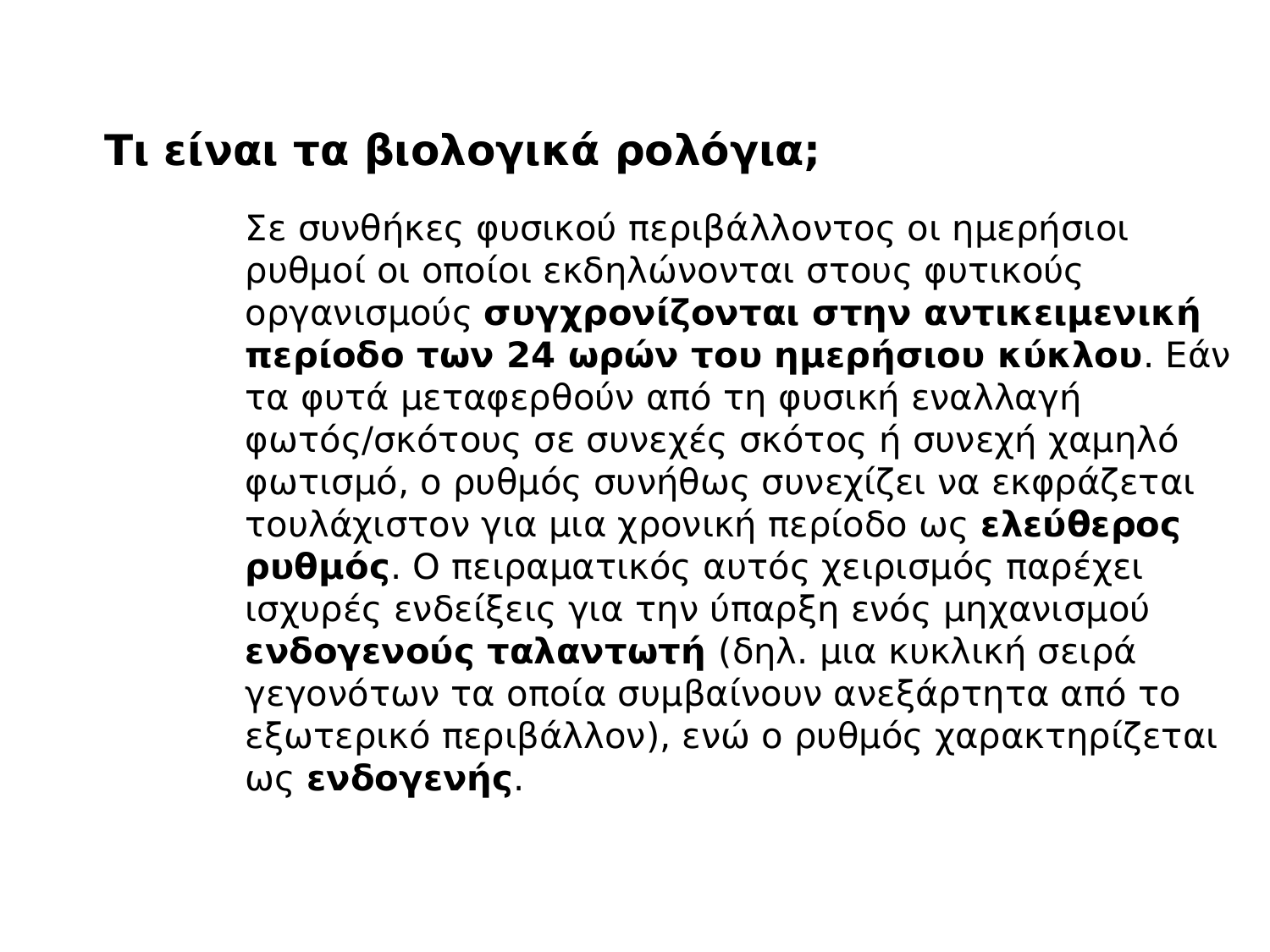

Τι είναι τα βιολογικά ρολόγια;
Σε συνθήκες φυσικού περιβάλλοντος οι ημερήσιοι ρυθμοί οι οποίοι εκδηλώνονται στους φυτικούς οργανισμούς συγχρονίζονται στην αντικειμενική περίοδο των 24 ωρών του ημερήσιου κύκλου. Εάν τα φυτά μεταφερθούν από τη φυσική εναλλαγή φωτός/σκότους σε συνεχές σκότος ή συνεχή χαμηλό φωτισμό, ο ρυθμός συνήθως συνεχίζει να εκφράζεται τουλάχιστον για μια χρονική περίοδο ως ελεύθερος ρυθμός. Ο πειραματικός αυτός χειρισμός παρέχει ισχυρές ενδείξεις για την ύπαρξη ενός μηχανισμού ενδογενούς ταλαντωτή (δηλ. μια κυκλική σειρά γεγονότων τα οποία συμβαίνουν ανεξάρτητα από το εξωτερικό περιβάλλον), ενώ ο ρυθμός χαρακτηρίζεται ως ενδογενής.